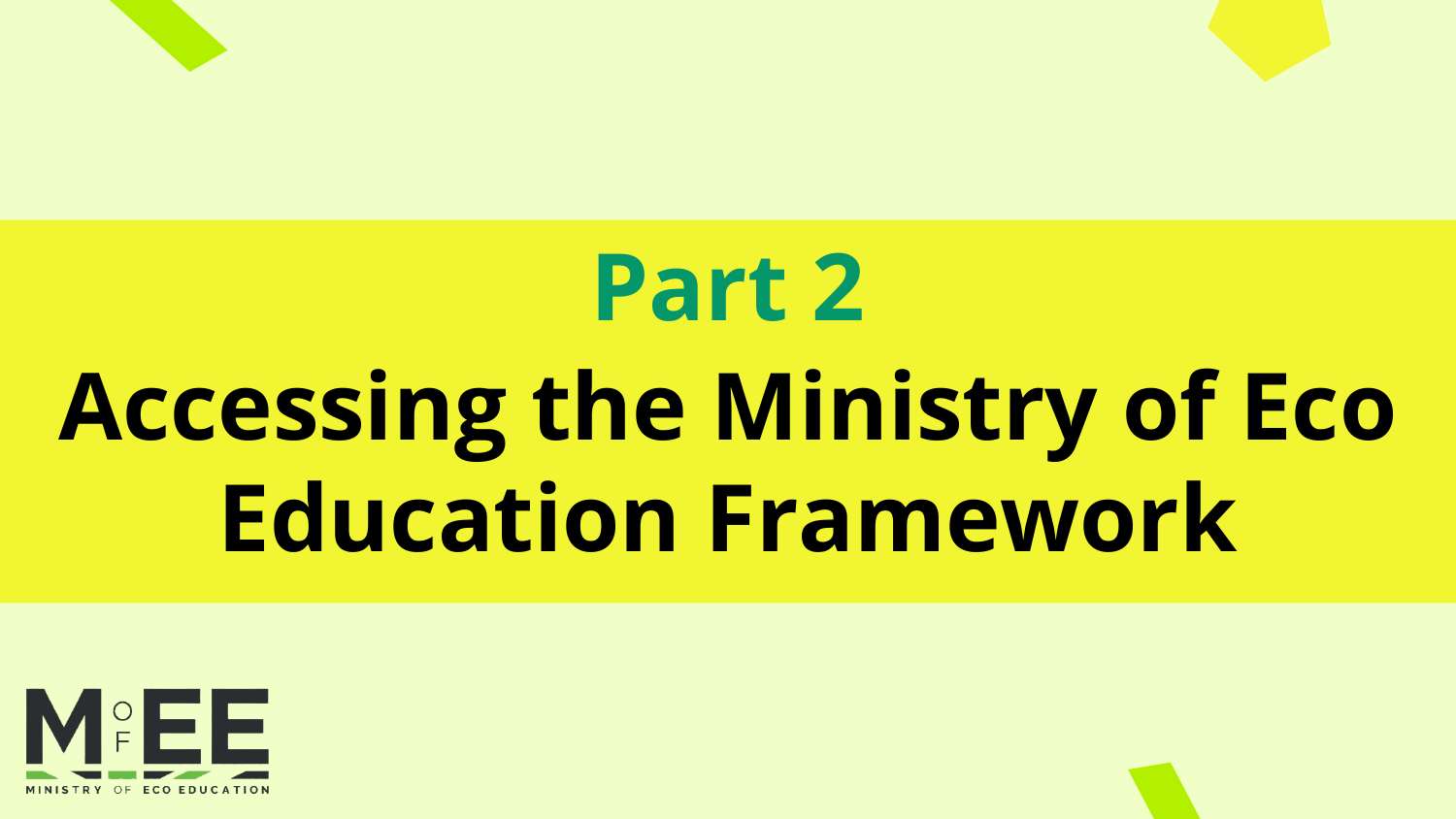

Part 2
Accessing the Ministry of Eco Education Framework